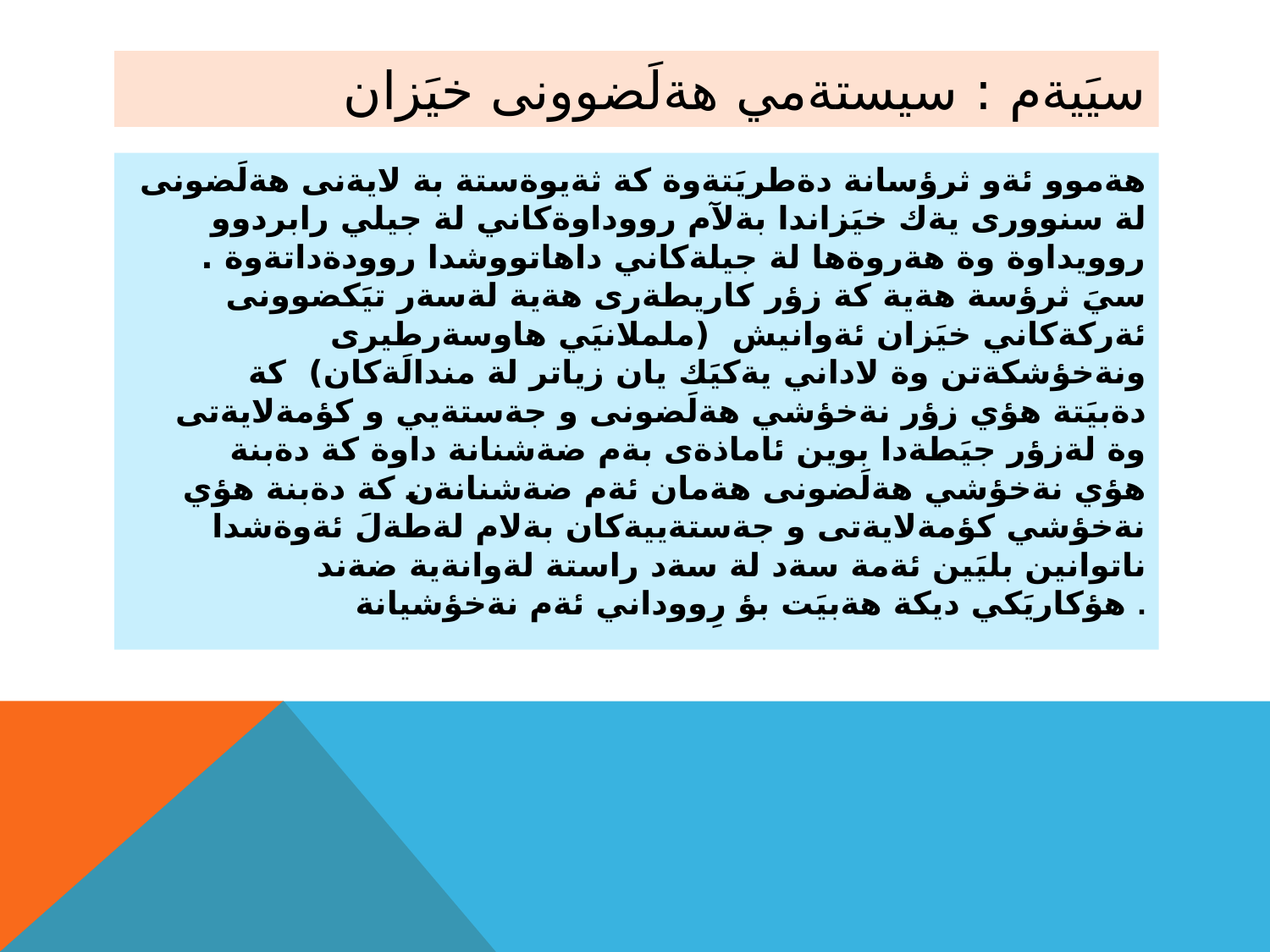

# سيَيةم : سيستةمي هةلَضوونى خيَزان
هةموو ئةو ثرؤسانة دةطريَتةوة كة ثةيوةستة بة لايةنى هةلَضونى لة سنوورى يةك خيَزاندا بةلآم رووداوةكاني لة جيلي رابردوو روويداوة وة هةروةها لة جيلةكاني داهاتووشدا روودةداتةوة . سيَ ثرؤسة هةية كة زؤر كاريطةرى هةية لةسةر تيَكضوونى ئةركةكاني خيَزان ئةوانيش  (ململانيَي هاوسةرطيرى ونةخؤشكةتن وة لاداني يةكيَك يان زياتر لة مندالَةكان)  كة دةبيَتة هؤي زؤر نةخؤشي هةلَضونى و جةستةيي و كؤمةلايةتى وة لةزؤر جيَطةدا بوين ئاماذةى بةم ضةشنانة داوة كة دةبنة هؤي نةخؤشي هةلَضونى هةمان ئةم ضةشنانةن كة دةبنة هؤي نةخؤشي كؤمةلايةتى و جةستةييةكان بةلام لةطةلَ ئةوةشدا ناتوانين بليَين ئةمة سةد لة سةد راستة لةوانةية ضةند هؤكاريَكي ديكة هةبيَت بؤ رِووداني ئةم نةخؤشيانة .